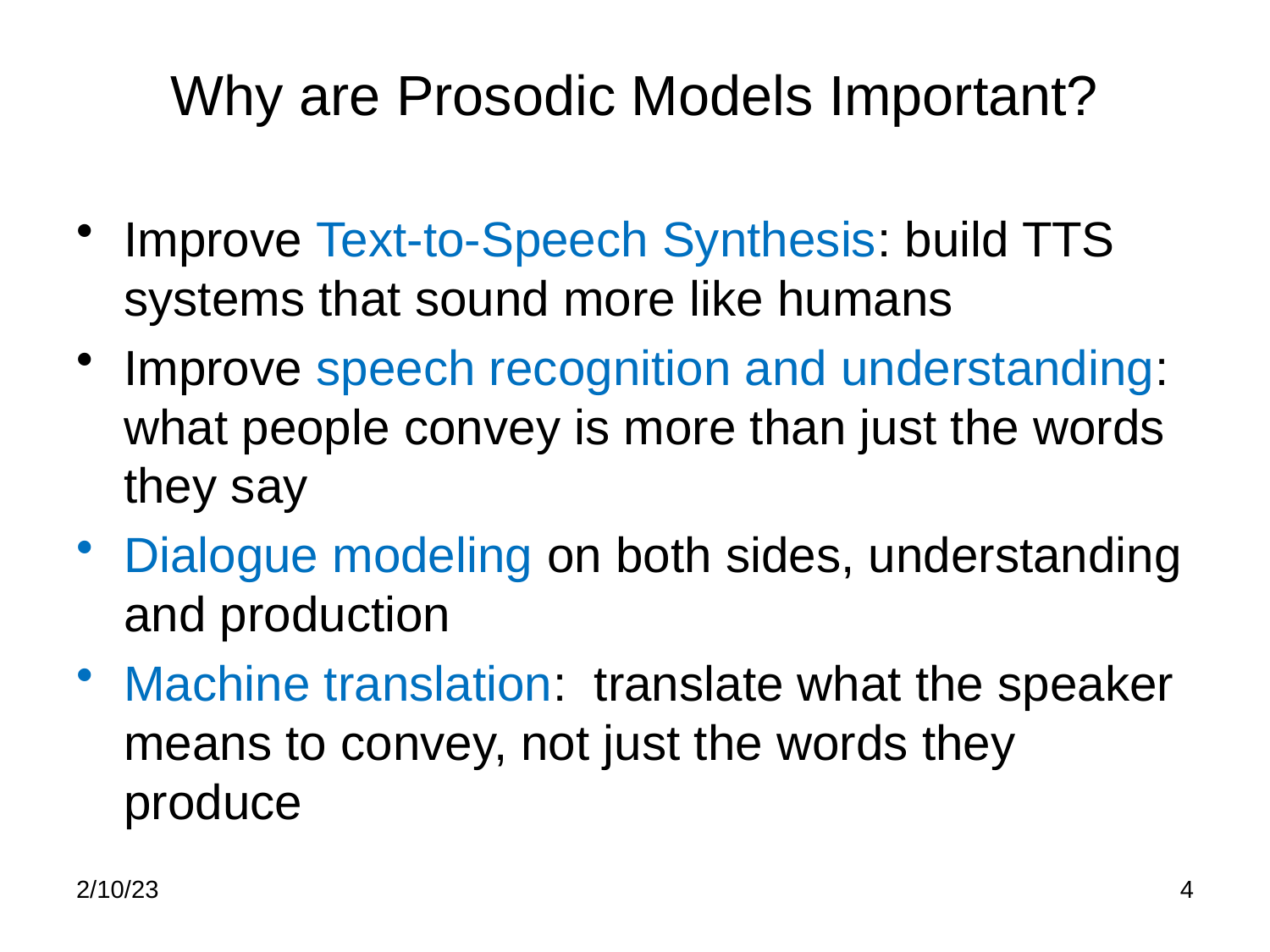

# Why are Prosodic Models Important?
Improve Text-to-Speech Synthesis: build TTS systems that sound more like humans
Improve speech recognition and understanding:  what people convey is more than just the words they say
Dialogue modeling on both sides, understanding and production
Machine translation:  translate what the speaker means to convey, not just the words they produce
2/10/23
4